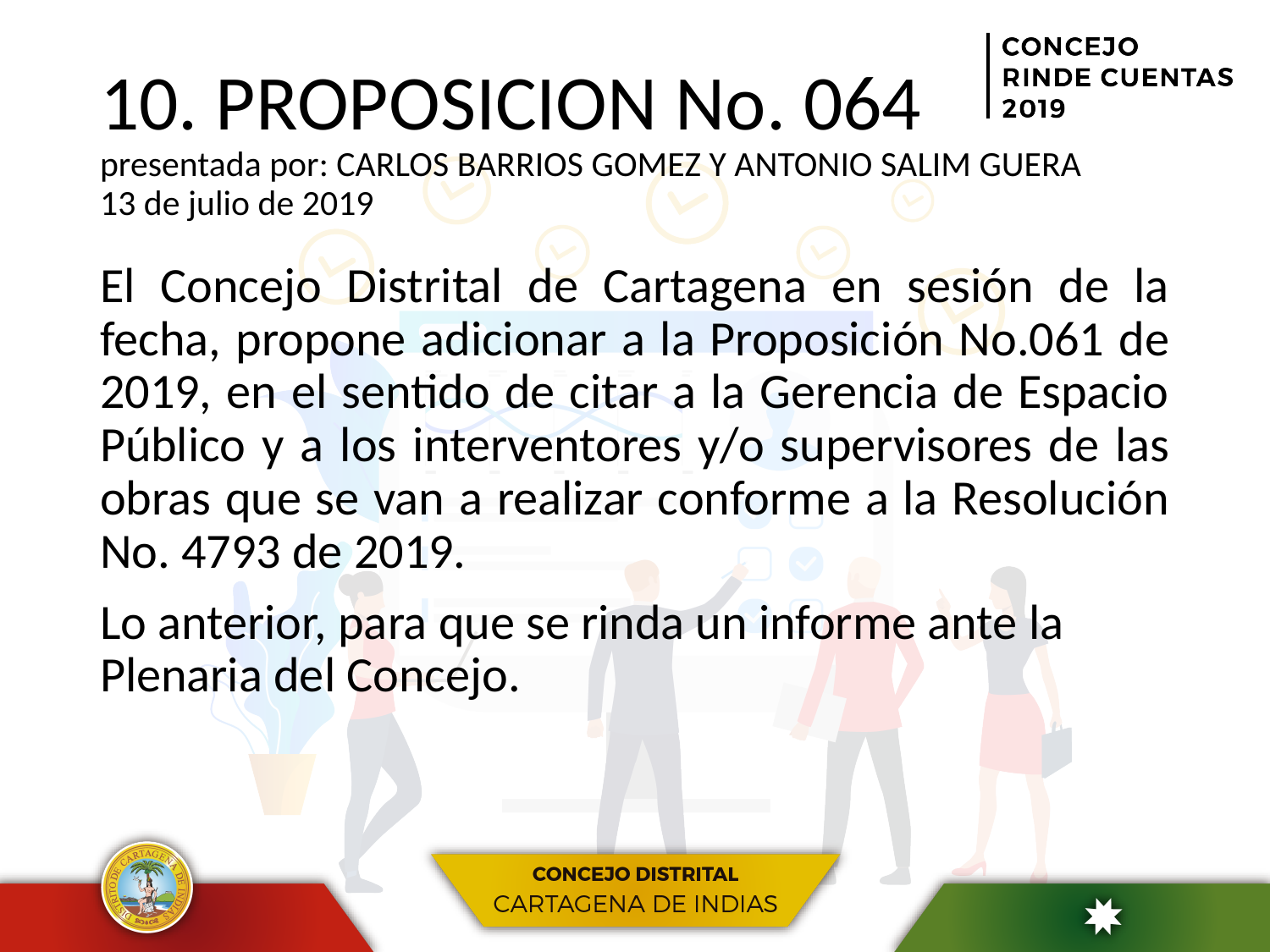

# 10. PROPOSICION No. 064 presentada por: CARLOS BARRIOS GOMEZ Y ANTONIO SALIM GUERA 13 de julio de 2019
El Concejo Distrital de Cartagena en sesión de la fecha, propone adicionar a la Proposición No.061 de 2019, en el sentido de citar a la Gerencia de Espacio Público y a los interventores y/o supervisores de las obras que se van a realizar conforme a la Resolución No. 4793 de 2019.
Lo anterior, para que se rinda un informe ante la  Plenaria del Concejo.